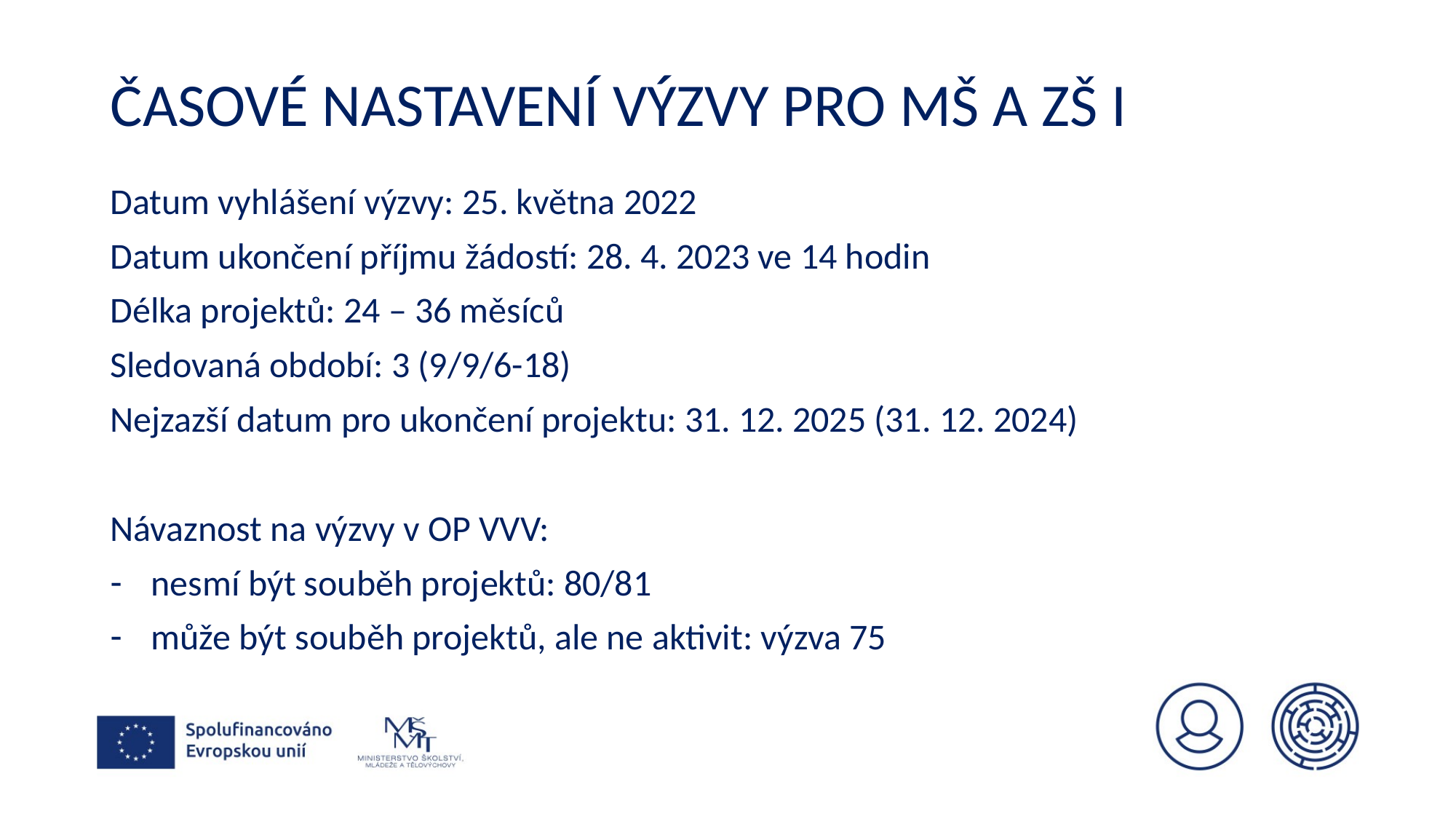

# Časové nastavení výzvy pro MŠ a ZŠ I
Datum vyhlášení výzvy: 25. května 2022
Datum ukončení příjmu žádostí: 28. 4. 2023 ve 14 hodin
Délka projektů: 24 – 36 měsíců
Sledovaná období: 3 (9/9/6-18)
Nejzazší datum pro ukončení projektu: 31. 12. 2025 (31. 12. 2024)

Návaznost na výzvy v OP VVV:
nesmí být souběh projektů: 80/81
může být souběh projektů, ale ne aktivit: výzva 75